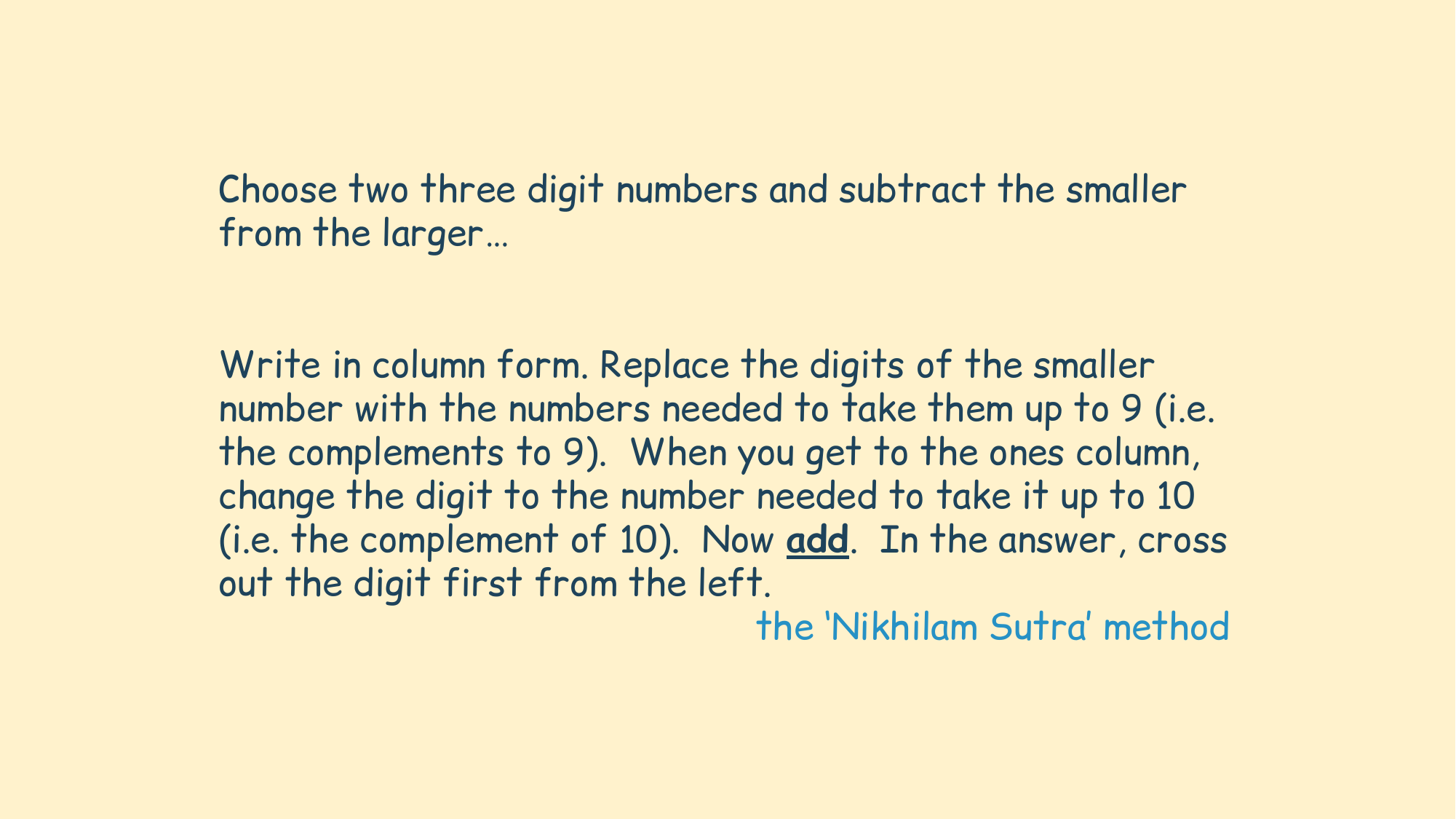

Choose two three digit numbers and subtract the smaller from the larger…

Write in column form. Replace the digits of the smaller number with the numbers needed to take them up to 9 (i.e. the complements to 9).  When you get to the ones column, change the digit to the number needed to take it up to 10 (i.e. the complement of 10).  Now add.  In the answer, cross out the digit first from the left.
the ‘Nikhilam Sutra’ method